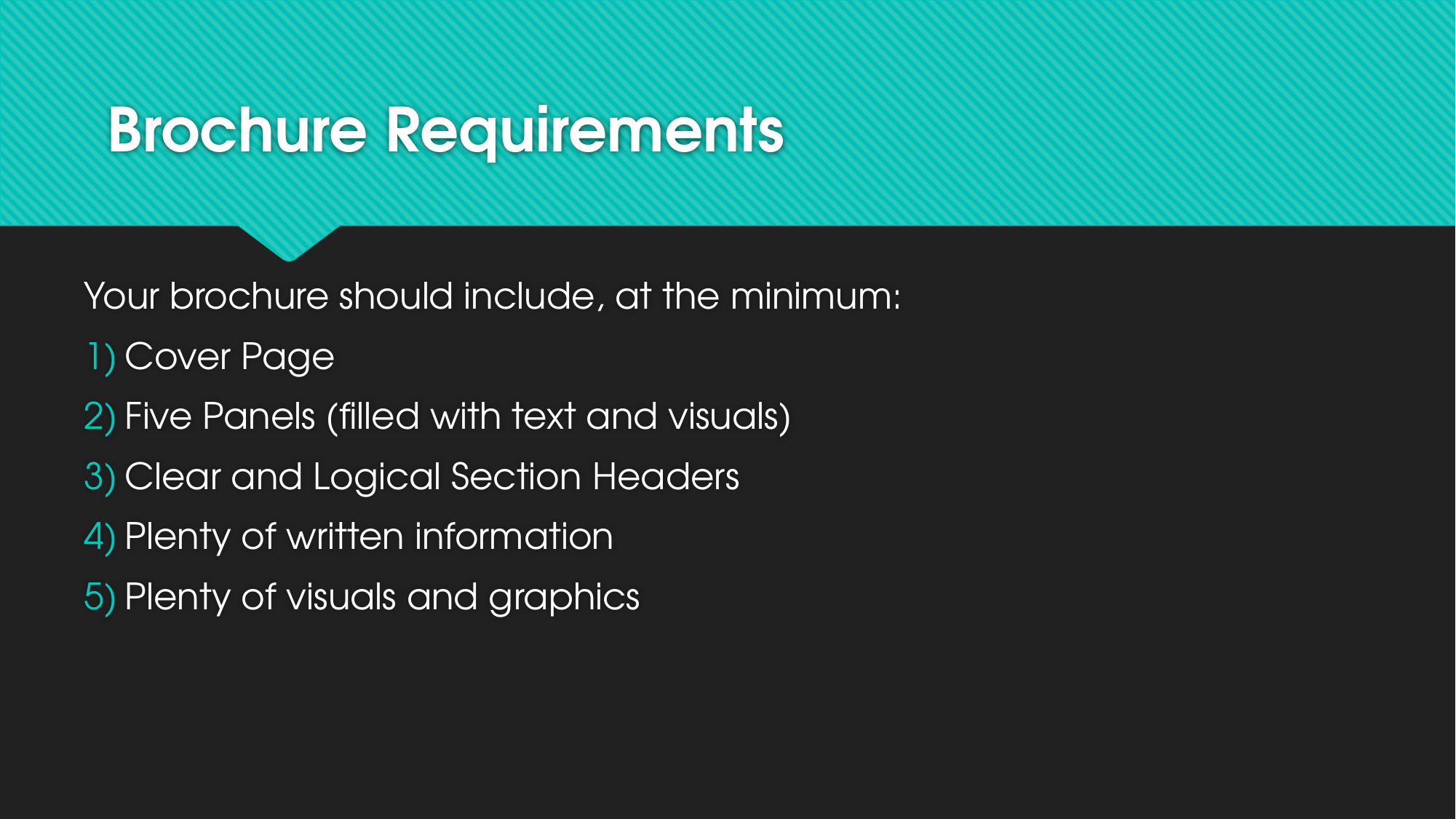

# Brochure Requirements
Your brochure should include, at the minimum:
Cover Page
Five Panels (filled with text and visuals)
Clear and Logical Section Headers
Plenty of written information
Plenty of visuals and graphics